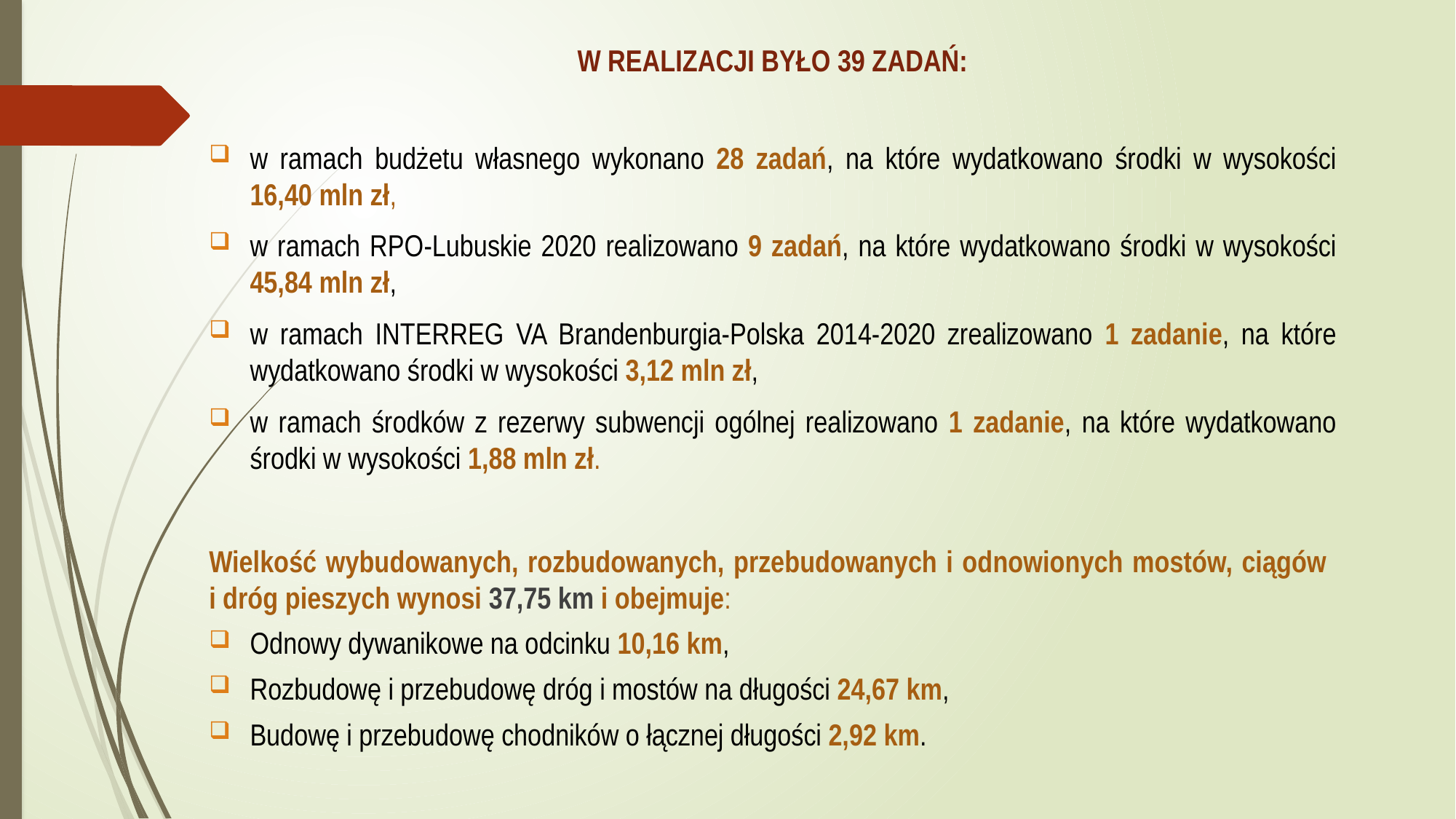

W REALIZACJI BYŁO 39 ZADAŃ:
w ramach budżetu własnego wykonano 28 zadań, na które wydatkowano środki w wysokości 16,40 mln zł,
w ramach RPO-Lubuskie 2020 realizowano 9 zadań, na które wydatkowano środki w wysokości 45,84 mln zł,
w ramach INTERREG VA Brandenburgia-Polska 2014-2020 zrealizowano 1 zadanie, na które wydatkowano środki w wysokości 3,12 mln zł,
w ramach środków z rezerwy subwencji ogólnej realizowano 1 zadanie, na które wydatkowano środki w wysokości 1,88 mln zł.

Wielkość wybudowanych, rozbudowanych, przebudowanych i odnowionych mostów, ciągów
i dróg pieszych wynosi 37,75 km i obejmuje:
Odnowy dywanikowe na odcinku 10,16 km,
Rozbudowę i przebudowę dróg i mostów na długości 24,67 km,
Budowę i przebudowę chodników o łącznej długości 2,92 km.